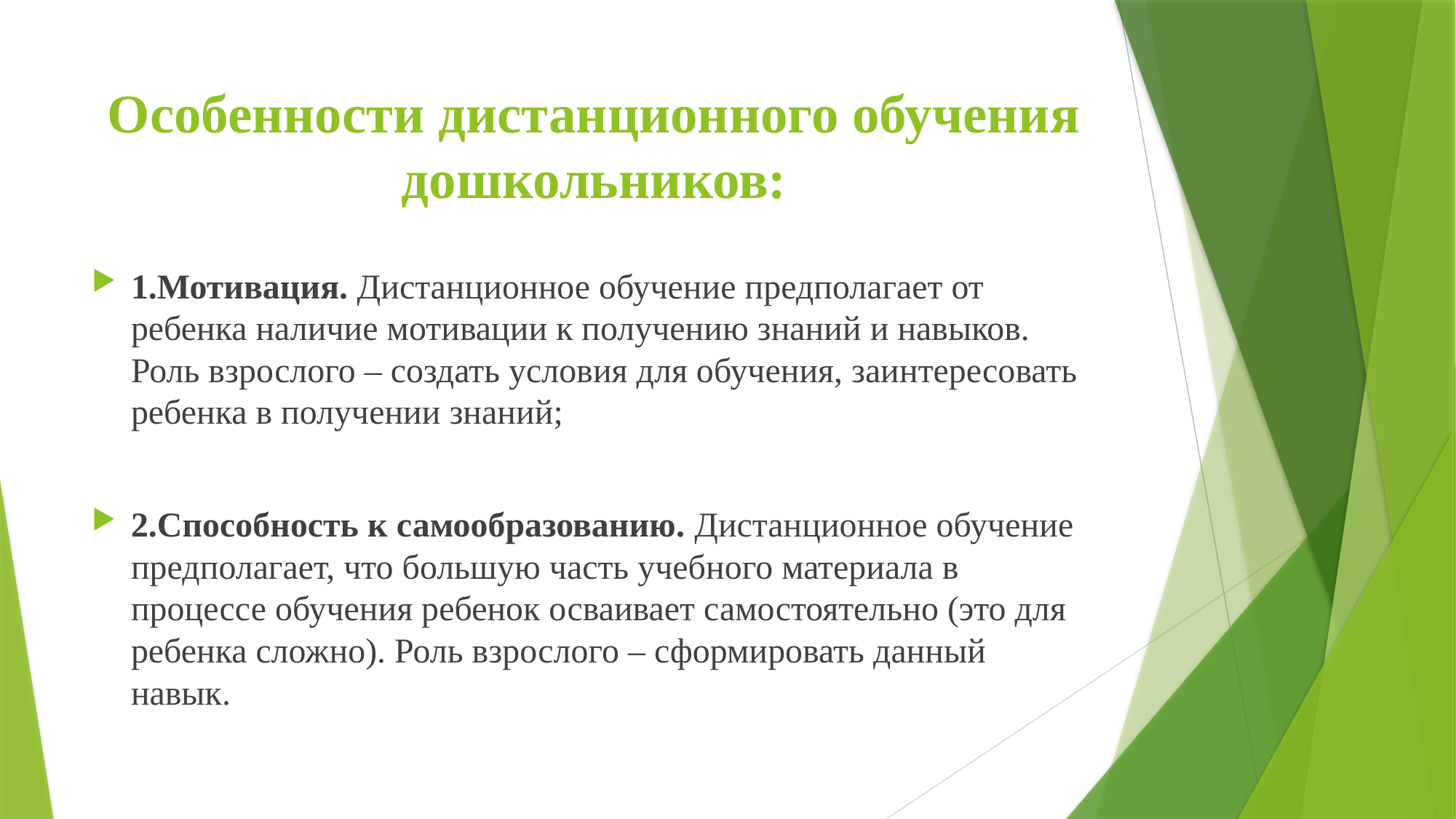

# Особенности дистанционного обучения дошкольников:
1.Мотивация. Дистанционное обучение предполагает от ребенка наличие мотивации к получению знаний и навыков. Роль взрослого – создать условия для обучения, заинтересовать ребенка в получении знаний;

2.Способность к самообразованию. Дистанционное обучение предполагает, что большую часть учебного материала в процессе обучения ребенок осваивает самостоятельно (это для ребенка сложно). Роль взрослого – сформировать данный навык.